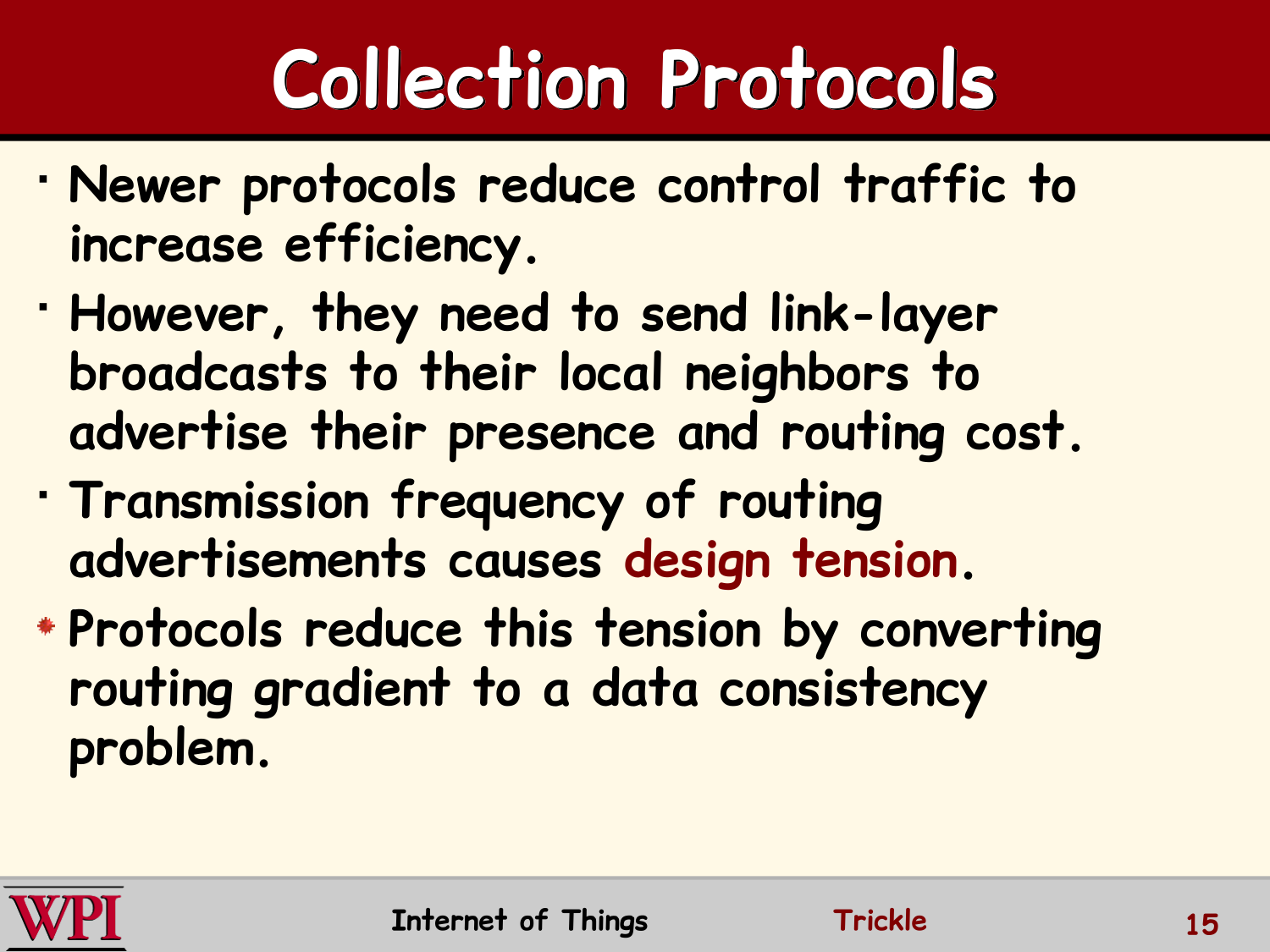

# Collection Protocols
Newer protocols reduce control traffic to increase efficiency.
However, they need to send link-layer broadcasts to their local neighbors to advertise their presence and routing cost.
Transmission frequency of routing advertisements causes design tension.
Protocols reduce this tension by converting routing gradient to a data consistency problem.

   Internet of Things               Trickle
15